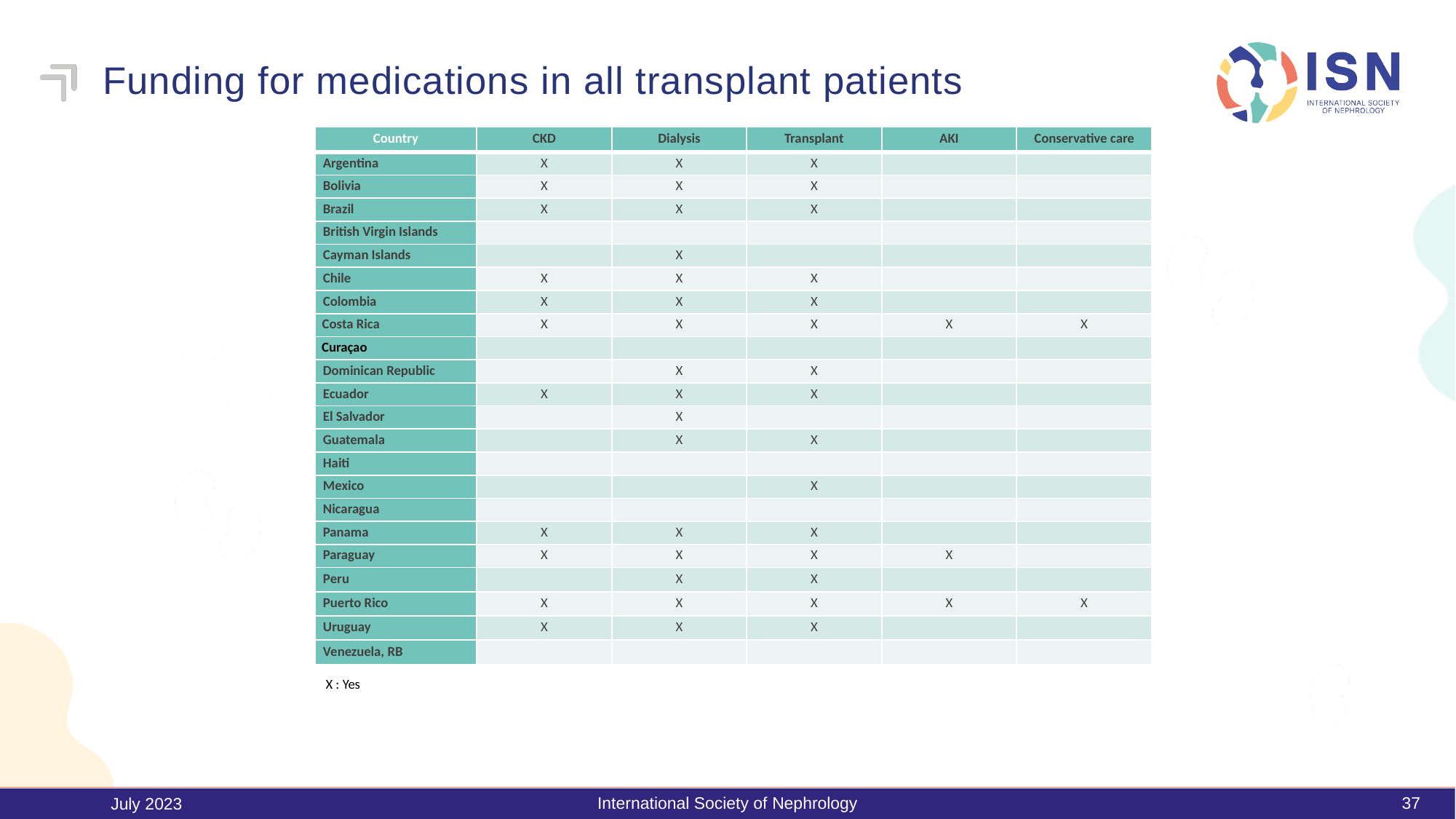

# Funding for medications in all transplant patients
| Country | CKD | Dialysis | Transplant | AKI | Conservative care |
| --- | --- | --- | --- | --- | --- |
| Argentina | X | X | X |  |  |
| Bolivia | X | X | X |  |  |
| Brazil | X | X | X |  |  |
| British Virgin Islands |  |  |  |  |  |
| Cayman Islands |  | X |  |  |  |
| Chile | X | X | X |  |  |
| Colombia | X | X | X |  |  |
| Costa Rica | X | X | X | X | X |
| Curaçao |  |  |  |  |  |
| Dominican Republic |  | X | X |  |  |
| Ecuador | X | X | X |  |  |
| El Salvador |  | X |  |  |  |
| Guatemala |  | X | X |  |  |
| Haiti |  |  |  |  |  |
| Mexico |  |  | X |  |  |
| Nicaragua |  |  |  |  |  |
| Panama | X | X | X |  |  |
| Paraguay | X | X | X | X |  |
| Peru |  | X | X |  |  |
| Puerto Rico | X | X | X | X | X |
| Uruguay | X | X | X |  |  |
| Venezuela, RB |  |  |  |  |  |
X : Yes
International Society of Nephrology
37
July 2023